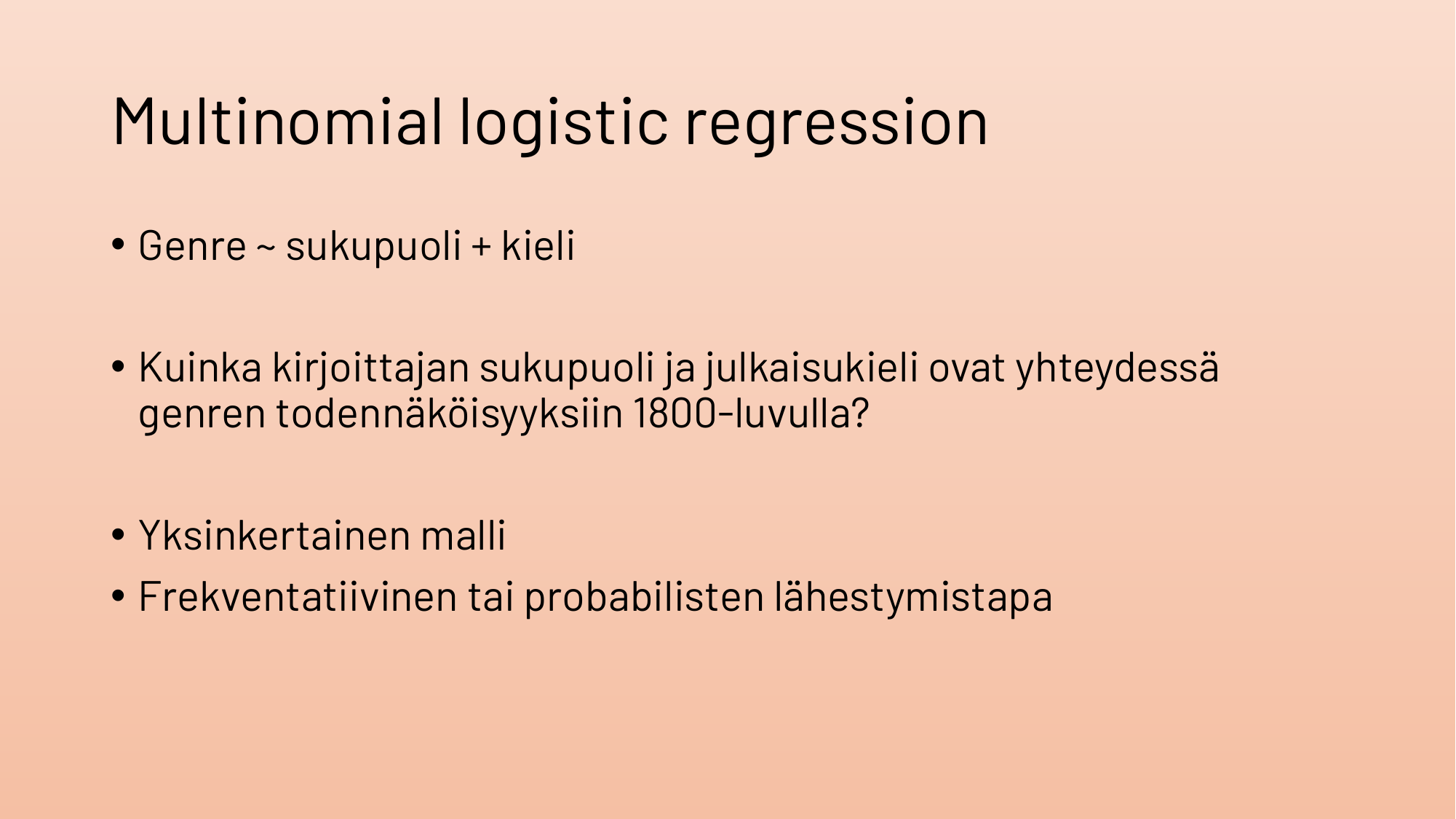

# Multinomial logistic regression
Genre ~ sukupuoli + kieli

Kuinka kirjoittajan sukupuoli ja julkaisukieli ovat yhteydessä genren todennäköisyyksiin 1800-luvulla?

Yksinkertainen malli
Frekventatiivinen tai probabilisten lähestymistapa